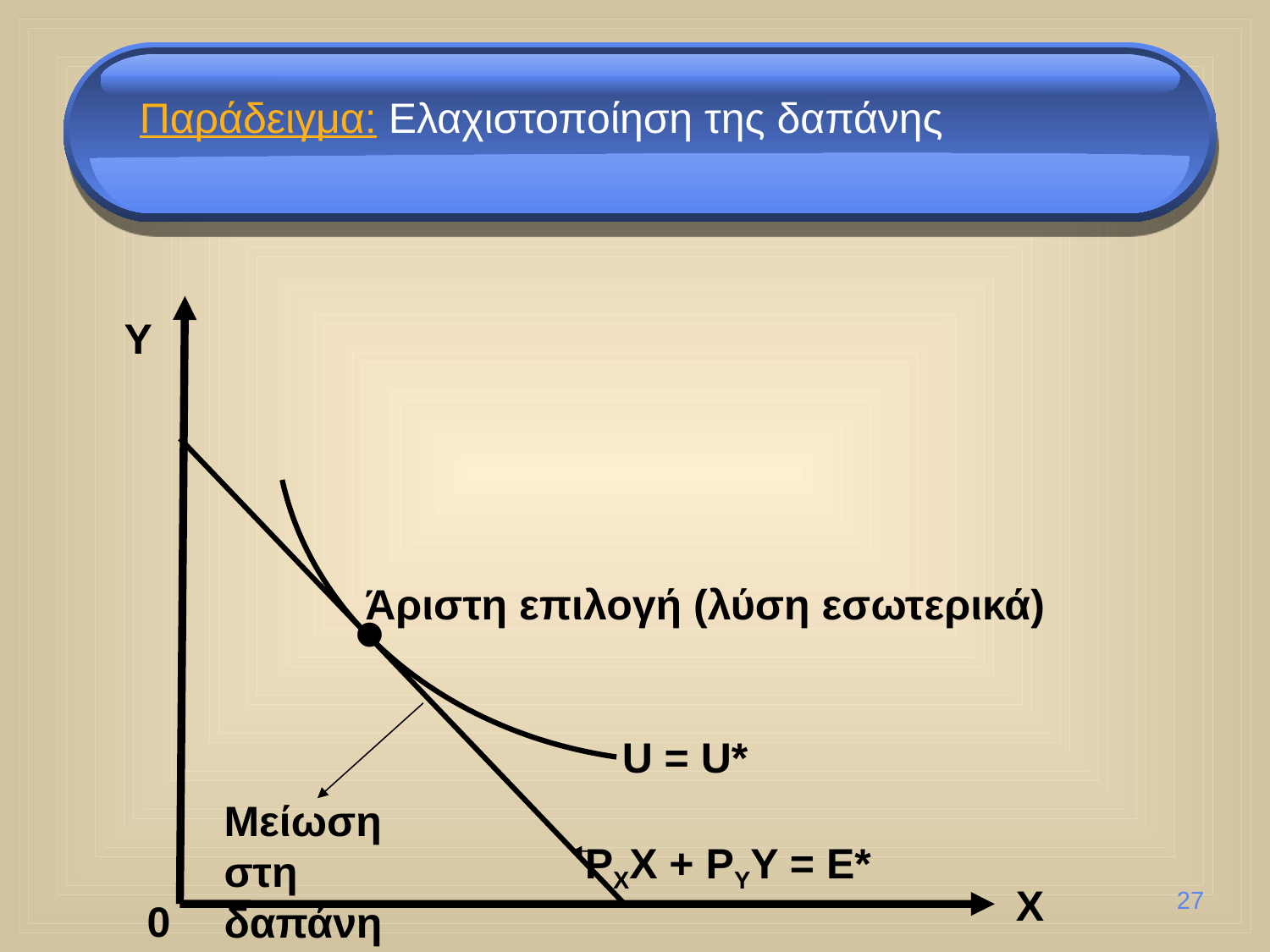

Παράδειγμα: Ελαχιστοποίηση της δαπάνης

Y

Άριστη επιλογή (λύση εσωτερικά)
•

U = U*
Μείωση στη δαπάνη
PXX + PYY = E*

X
27
0